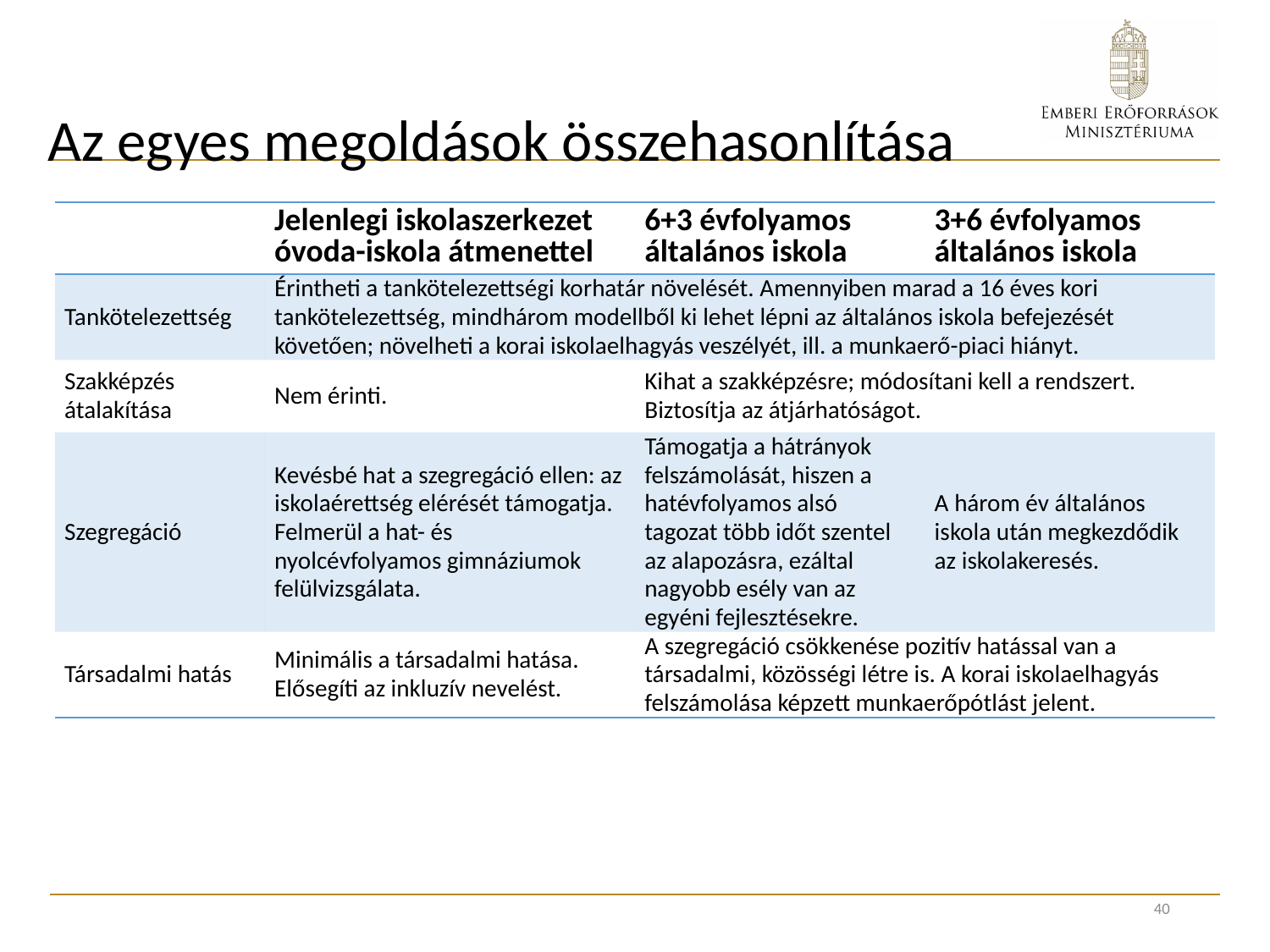

# Az egyes megoldások összehasonlítása
|  | Jelenlegi iskolaszerkezet óvoda-iskola átmenettel | 6+3 évfolyamos általános iskola | 3+6 évfolyamos általános iskola |
| --- | --- | --- | --- |
| Tankötelezettség | Érintheti a tankötelezettségi korhatár növelését. Amennyiben marad a 16 éves kori tankötelezettség, mindhárom modellből ki lehet lépni az általános iskola befejezését követően; növelheti a korai iskolaelhagyás veszélyét, ill. a munkaerő-piaci hiányt. |  |  |
| Szakképzés átalakítása | Nem érinti. | Kihat a szakképzésre; módosítani kell a rendszert. Biztosítja az átjárhatóságot. |  |
| Szegregáció | Kevésbé hat a szegregáció ellen: az iskolaérettség elérését támogatja. Felmerül a hat- és nyolcévfolyamos gimnáziumok felülvizsgálata. | Támogatja a hátrányok felszámolását, hiszen a hatévfolyamos alsó tagozat több időt szentel az alapozásra, ezáltal nagyobb esély van az egyéni fejlesztésekre. | A három év általános iskola után megkezdődik az iskolakeresés. |
| Társadalmi hatás | Minimális a társadalmi hatása. Elősegíti az inkluzív nevelést. | A szegregáció csökkenése pozitív hatással van a társadalmi, közösségi létre is. A korai iskolaelhagyás felszámolása képzett munkaerőpótlást jelent. |  |
40